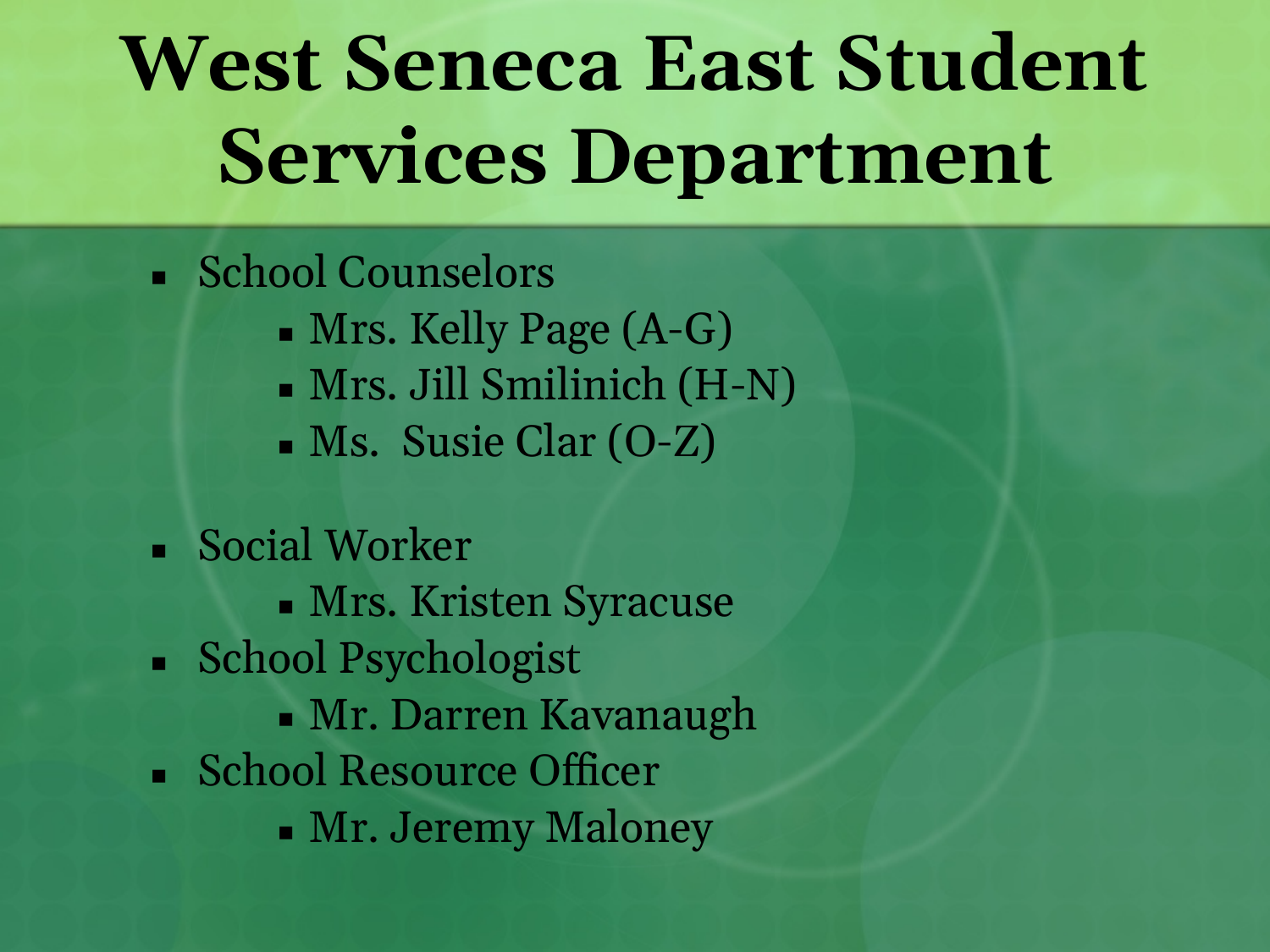

# West Seneca East Student Services Department
School Counselors
Mrs. Kelly Page (A-G)
Mrs. Jill Smilinich (H-N)
Ms.  Susie Clar (O-Z)
Social Worker
Mrs. Kristen Syracuse
School Psychologist
Mr. Darren Kavanaugh
School Resource Officer
Mr. Jeremy Maloney